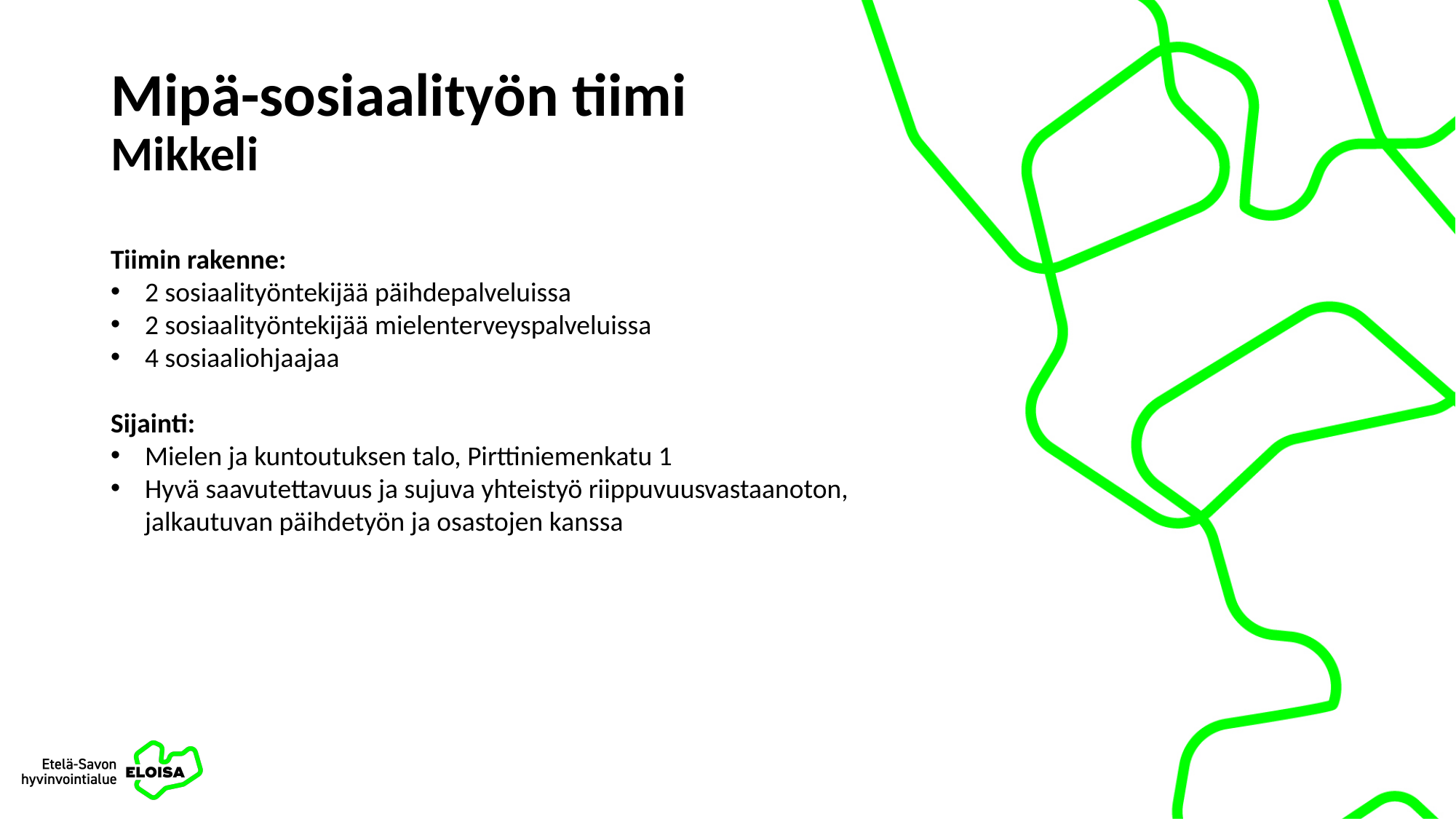

# Mipä-sosiaalityön tiimi Mikkeli
Tiimin rakenne:
2 sosiaalityöntekijää päihdepalveluissa
2 sosiaalityöntekijää mielenterveyspalveluissa
4 sosiaaliohjaajaa

Sijainti:
Mielen ja kuntoutuksen talo, Pirttiniemenkatu 1
Hyvä saavutettavuus ja sujuva yhteistyö riippuvuusvastaanoton, jalkautuvan päihdetyön ja osastojen kanssa